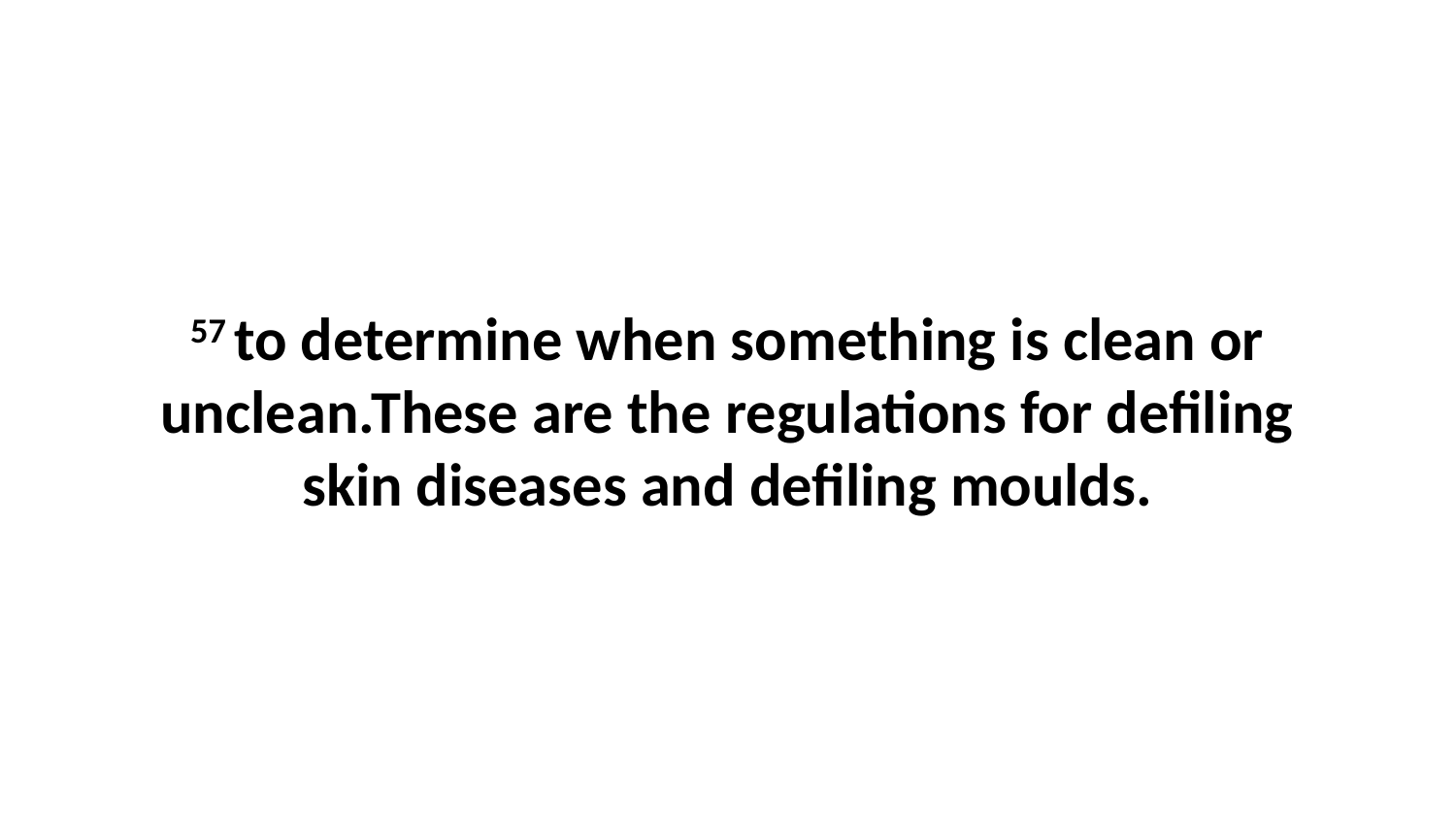

57 to determine when something is clean or unclean.These are the regulations for defiling skin diseases and defiling moulds.